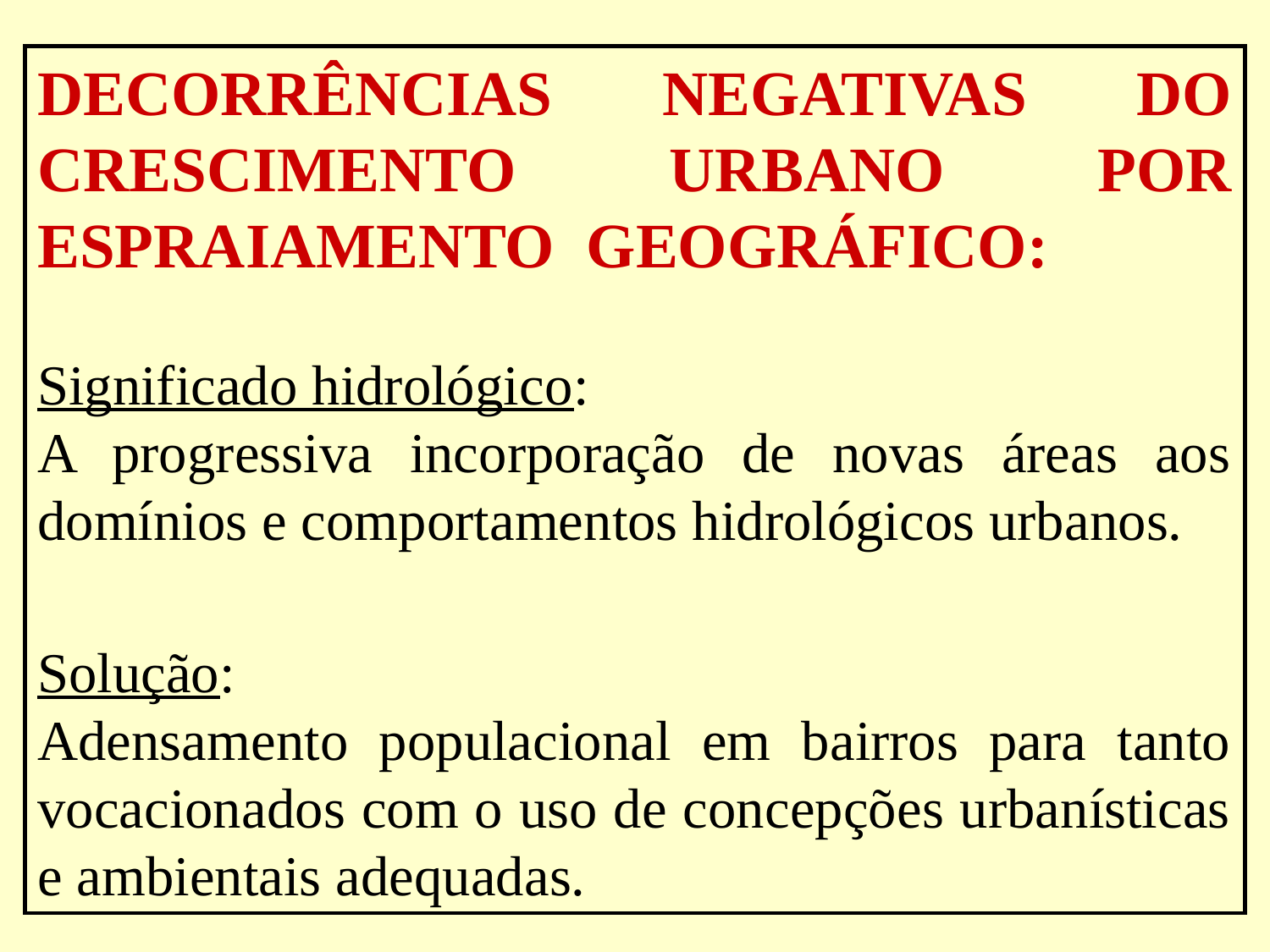

DECORRÊNCIAS NEGATIVAS DO CRESCIMENTO URBANO POR ESPRAIAMENTO  GEOGRÁFICO:

Significado hidrológico:
A progressiva incorporação de novas áreas aos domínios e comportamentos hidrológicos urbanos.

Solução:
Adensamento populacional em bairros para tanto vocacionados com o uso de concepções urbanísticas e ambientais adequadas.